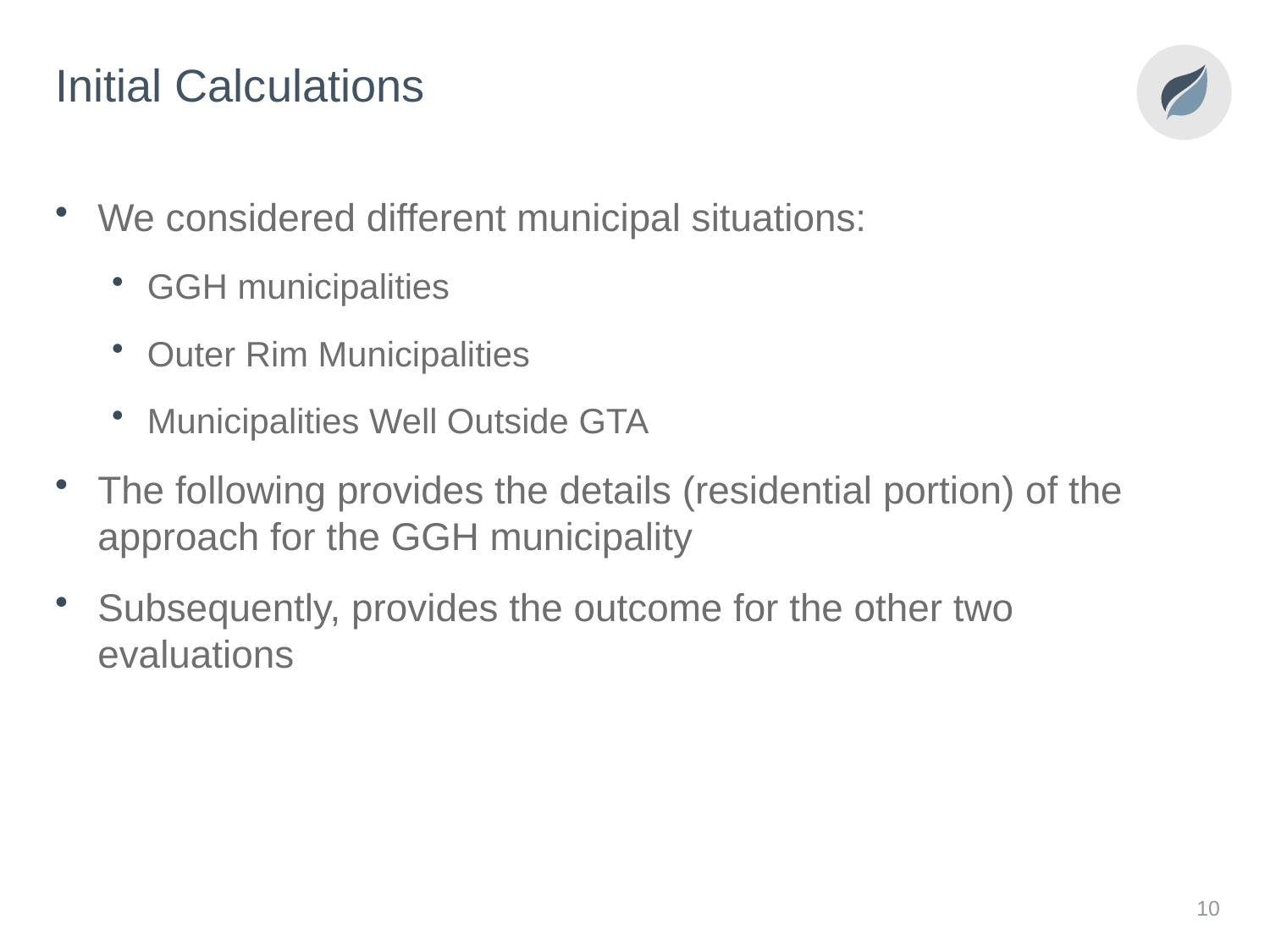

# Initial Calculations

We considered different municipal situations:
GGH municipalities
Outer Rim Municipalities
Municipalities Well Outside GTA
The following provides the details (residential portion) of the approach for the GGH municipality
Subsequently, provides the outcome for the other two evaluations

10